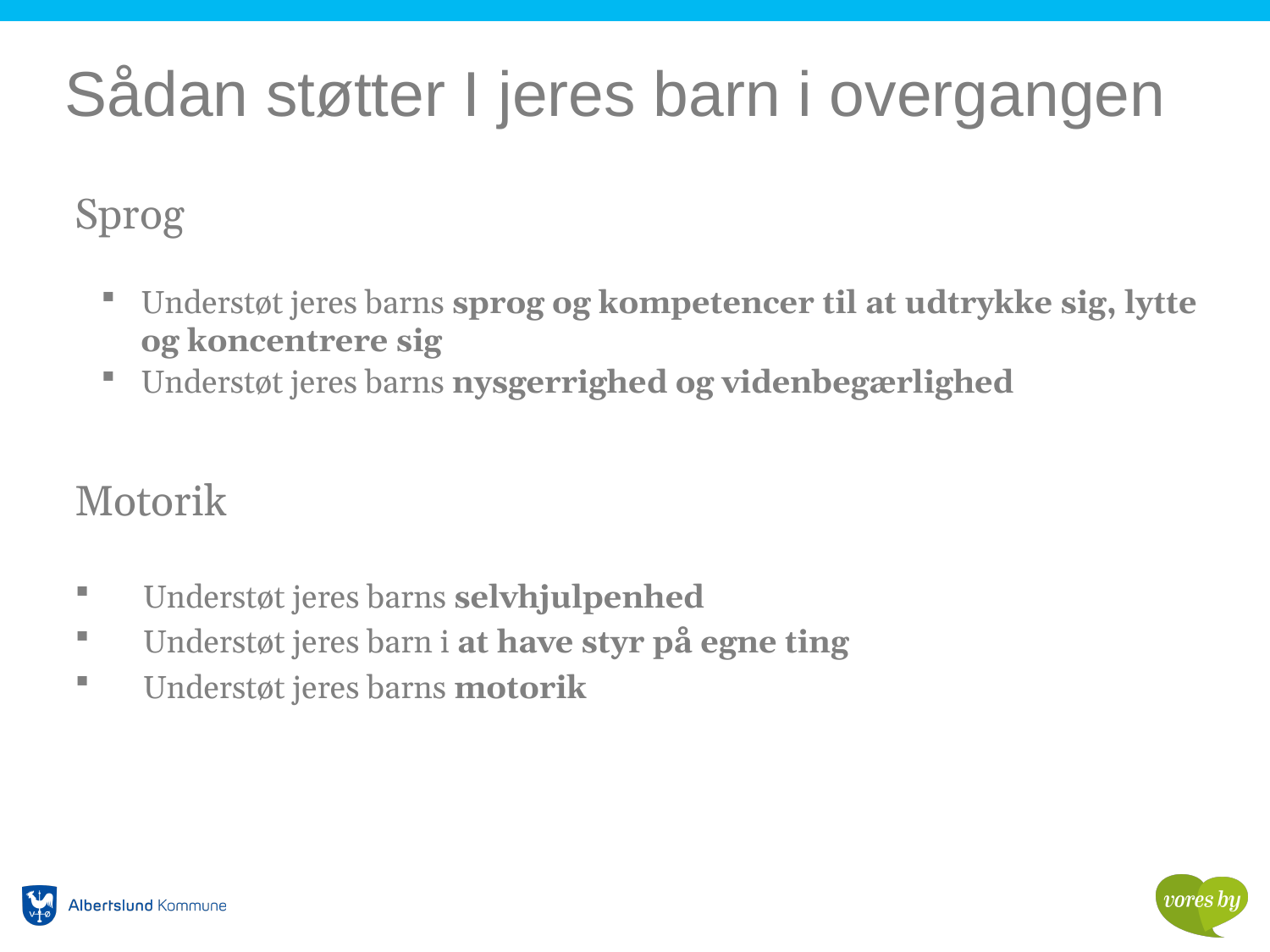

# Sådan støtter I jeres barn i overgangen
Sprog

Understøt jeres barns sprog og kompetencer til at udtrykke sig, lytte og koncentrere sig
Understøt jeres barns nysgerrighed og videnbegærlighed

Motorik

   Understøt jeres barns selvhjulpenhed
   Understøt jeres barn i at have styr på egne ting
   Understøt jeres barns motorik